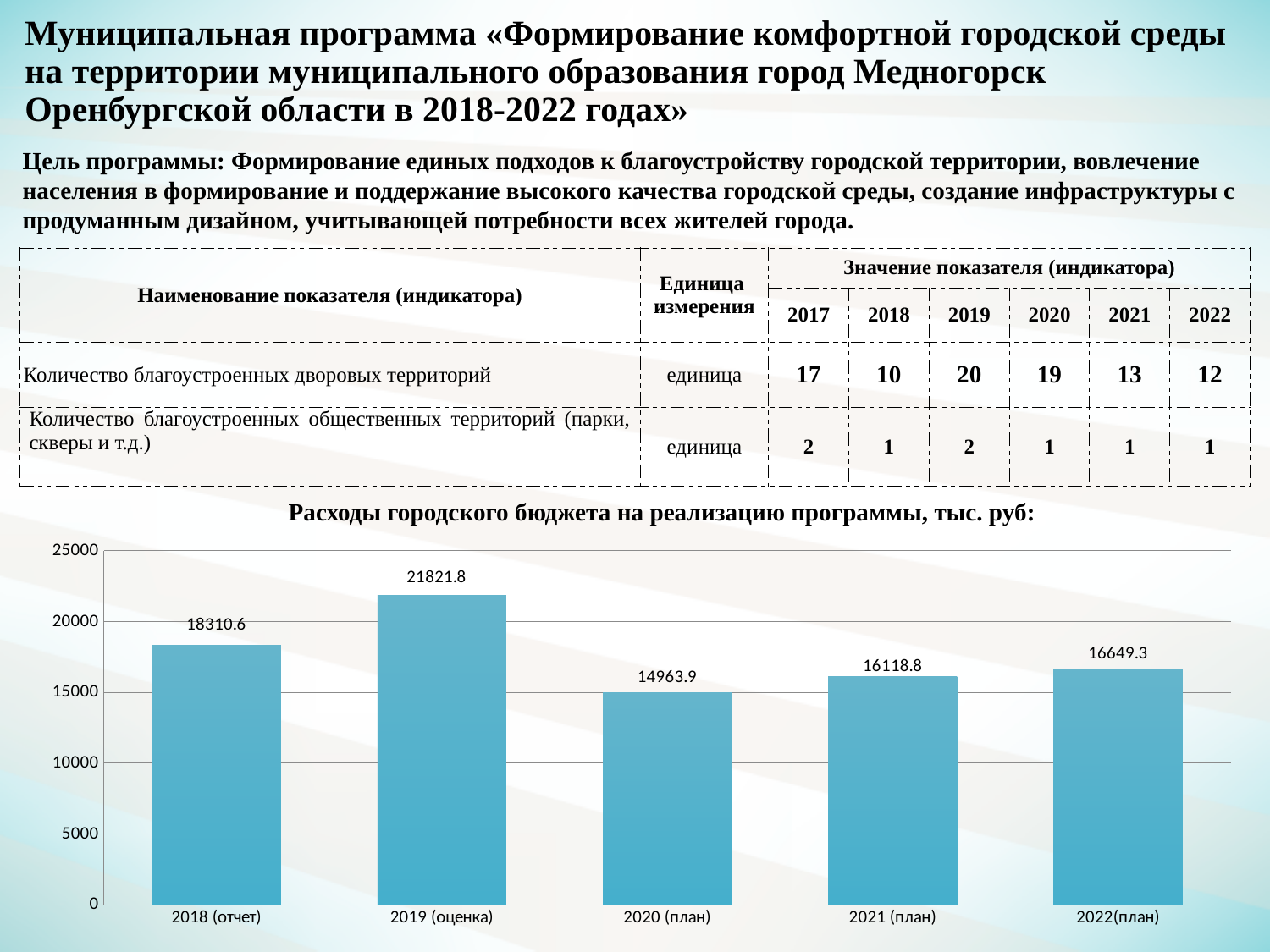

# Муниципальная программа «Формирование комфортной городской среды на территории муниципального образования город Медногорск Оренбургской области в 2018-2022 годах»
Цель программы: Формирование единых подходов к благоустройству городской территории, вовлечение населения в формирование и поддержание высокого качества городской среды, создание инфраструктуры с продуманным дизайном, учитывающей потребности всех жителей города.
| Наименование показателя (индикатора) | Единица измерения | Значение показателя (индикатора) |  |  |  |  |  |
| --- | --- | --- | --- | --- | --- | --- | --- |
|  |  | 2017 | 2018 | 2019 | 2020 | 2021 | 2022 |
| Количество благоустроенных дворовых территорий | единица | 17 | 10 | 20 | 19 | 13 | 12 |
| Количество благоустроенных общественных территорий (парки, скверы и т.д.) | единица | 2 | 1 | 2 | 1 | 1 | 1 |
 Расходы городского бюджета на реализацию программы, тыс. руб:

### Chart

| Category |  |
|---|---|
| 2018 (отчет) | 18310.6 |
| 2019 (оценка) | 21821.8 |
| 2020 (план) | 14963.9 |
| 2021 (план) | 16118.8 |
| 2022(план) | 16649.3 |